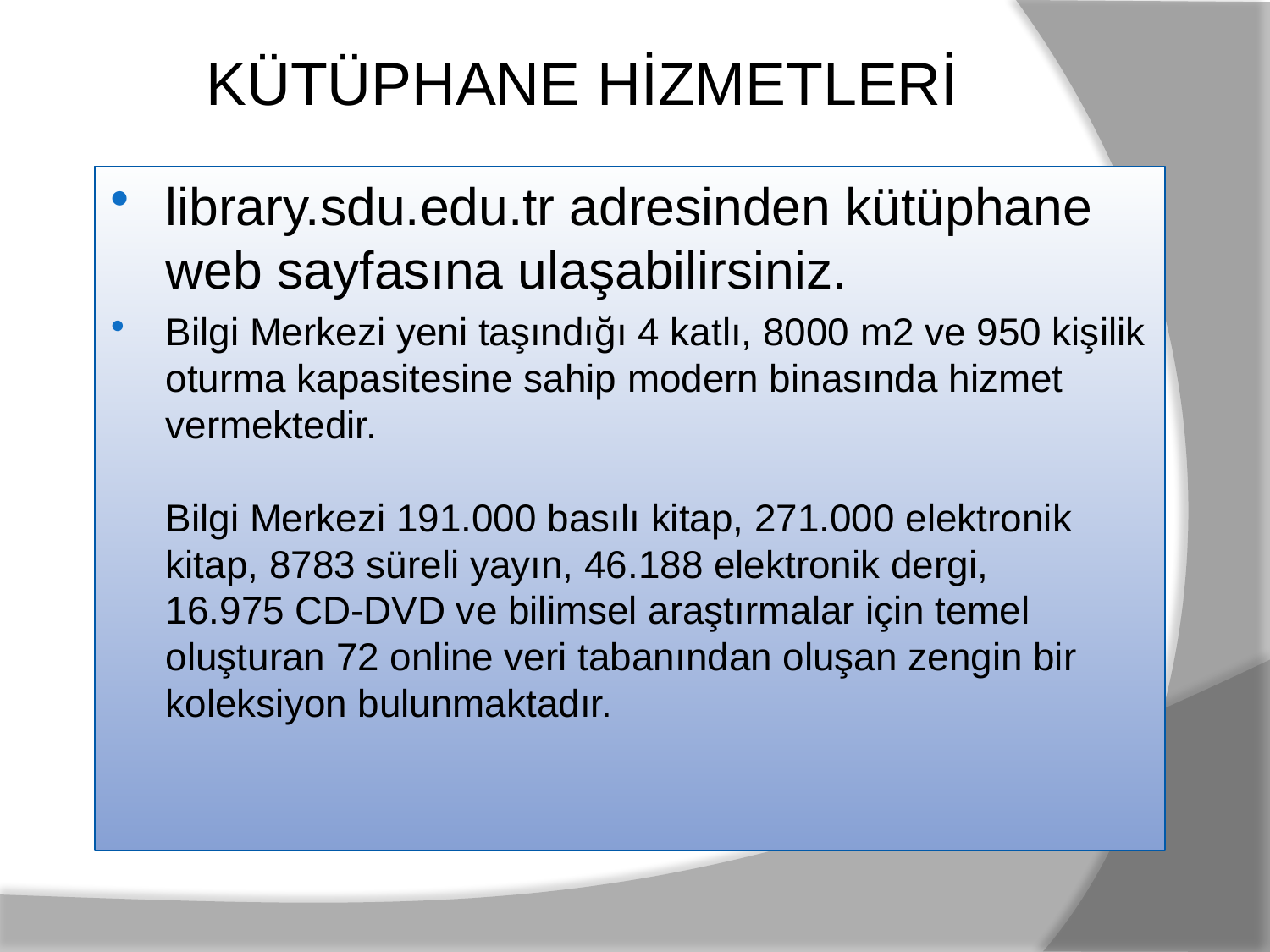

# KÜTÜPHANE HİZMETLERİ
library.sdu.edu.tr adresinden kütüphane web sayfasına ulaşabilirsiniz.
Bilgi Merkezi yeni taşındığı 4 katlı, 8000 m2 ve 950 kişilik oturma kapasitesine sahip modern binasında hizmet vermektedir.
Bilgi Merkezi 191.000 basılı kitap, 271.000 elektronik kitap, 8783 süreli yayın, 46.188 elektronik dergi, 16.975 CD-DVD ve bilimsel araştırmalar için temel oluşturan 72 online veri tabanından oluşan zengin bir koleksiyon bulunmaktadır.